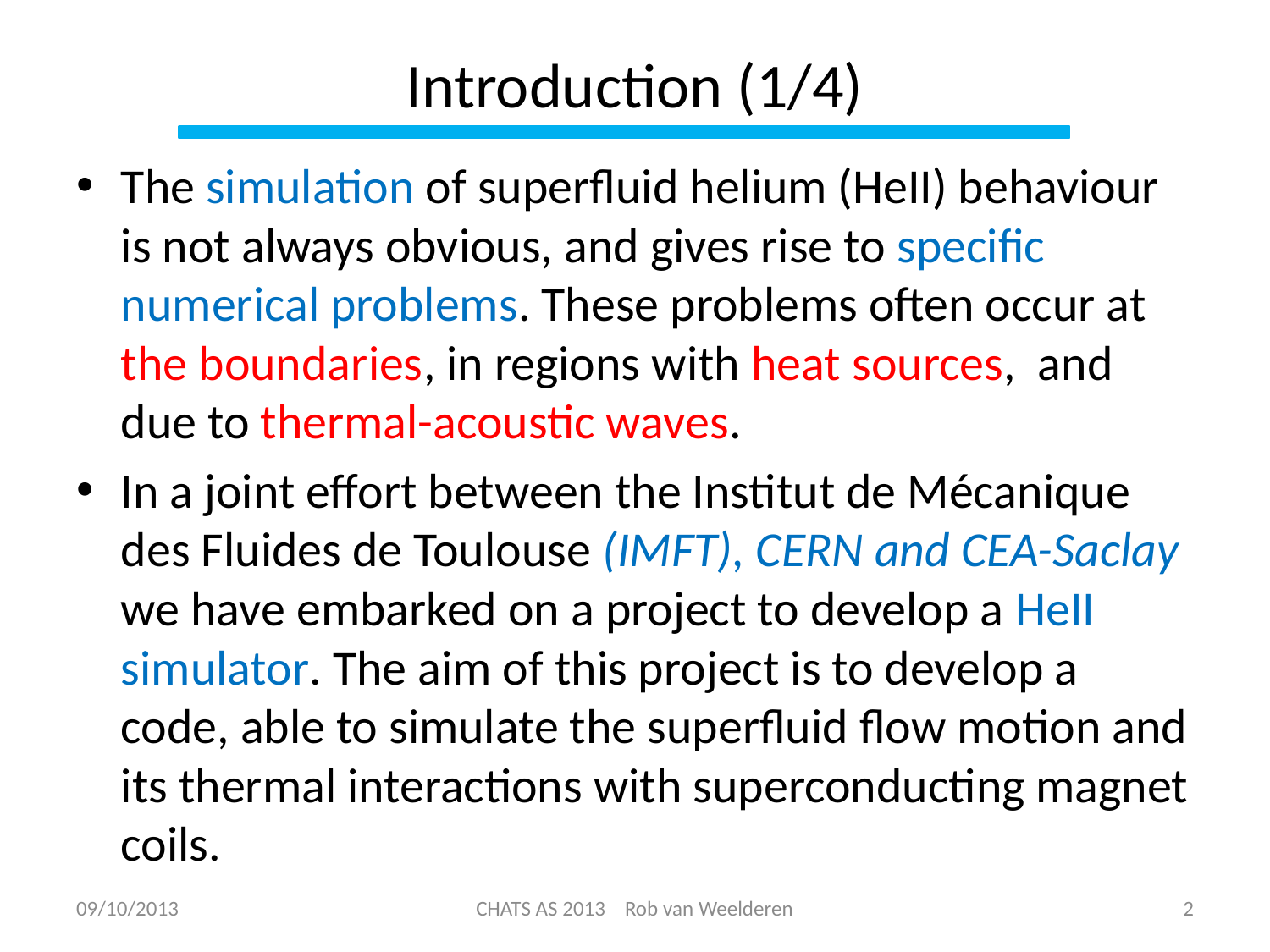

# Introduction (1/4)

The simulation of superfluid helium (HeII) behaviour is not always obvious, and gives rise to specific numerical problems. These problems often occur at the boundaries, in regions with heat sources,  and due to thermal-acoustic waves.
In a joint effort between the Institut de Mécanique des Fluides de Toulouse (IMFT), CERN and CEA-Saclay we have embarked on a project to develop a HeII simulator. The aim of this project is to develop a code, able to simulate the superfluid flow motion and its thermal interactions with superconducting magnet coils.
09/10/2013
CHATS AS 2013    Rob van Weelderen
2